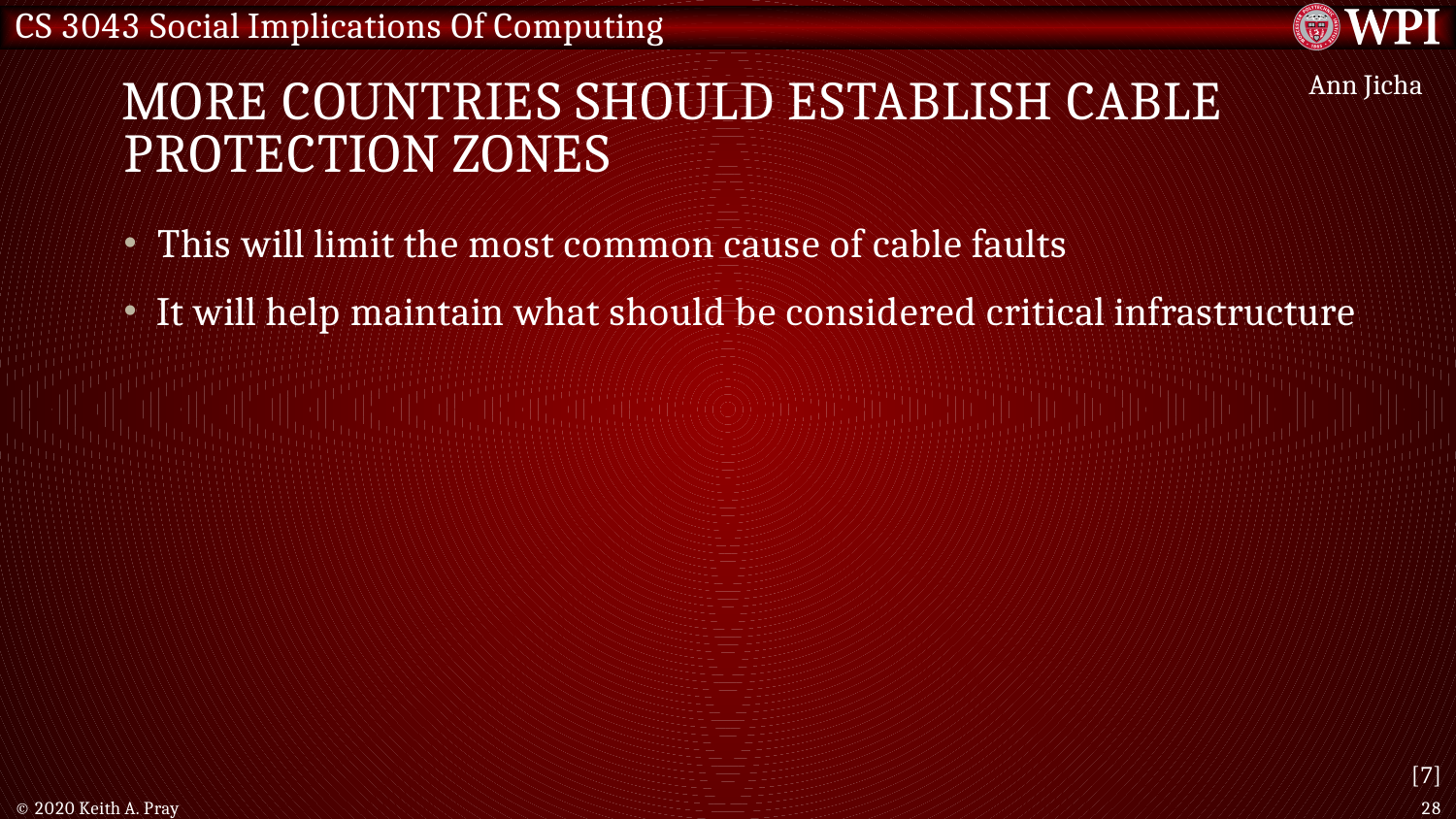

# More countries should establish cable protection zones
Ann Jicha
This will limit the most common cause of cable faults
It will help maintain what should be considered critical infrastructure
[7]
© 2020 Keith A. Pray
28